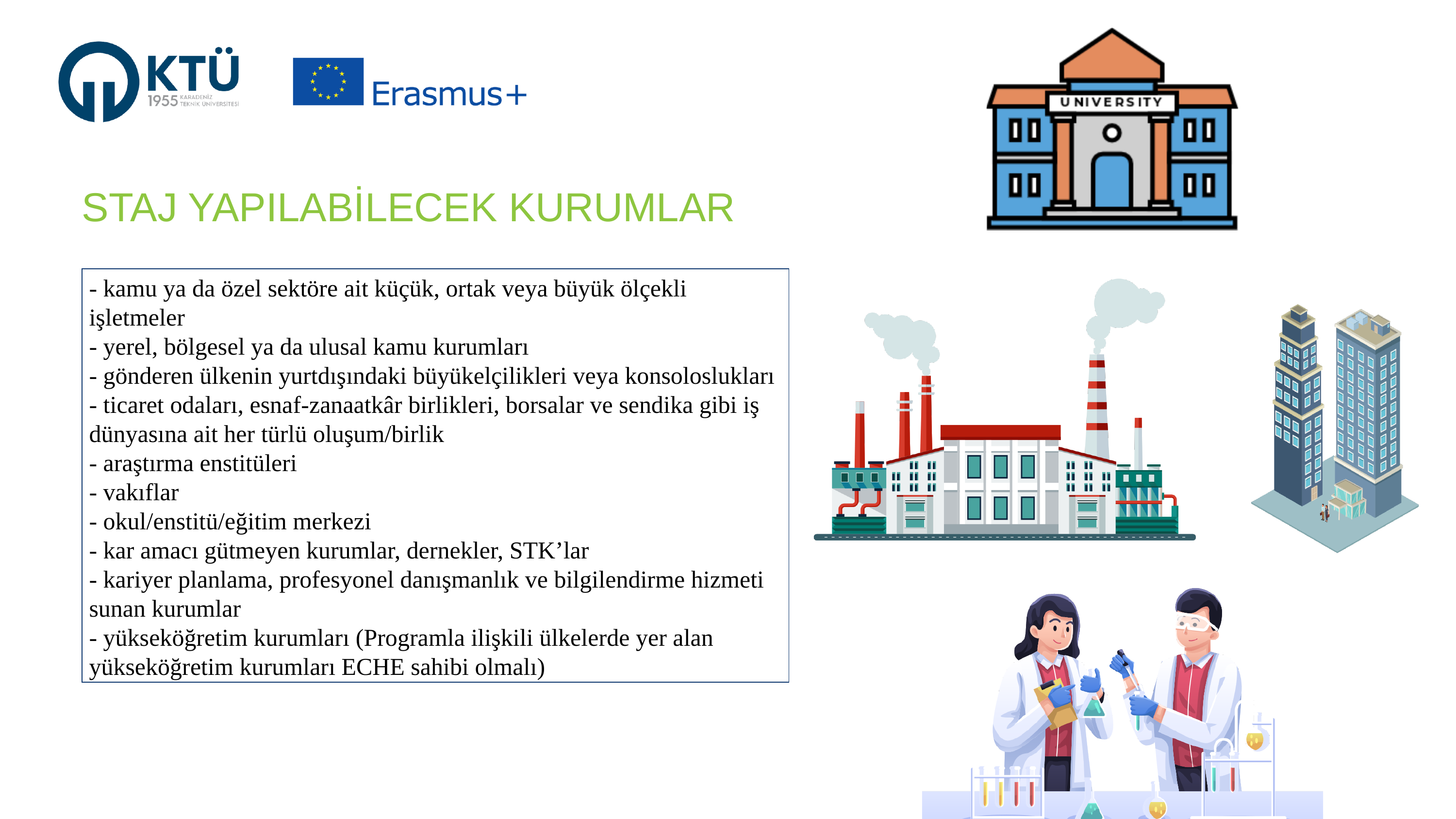

STAJ YAPILABİLECEK KURUMLAR
- kamu ya da özel sektöre ait küçük, ortak veya büyük ölçekli işletmeler
- yerel, bölgesel ya da ulusal kamu kurumları
- gönderen ülkenin yurtdışındaki büyükelçilikleri veya konsoloslukları
- ticaret odaları, esnaf-zanaatkâr birlikleri, borsalar ve sendika gibi iş dünyasına ait her türlü oluşum/birlik
- araştırma enstitüleri
- vakıflar
- okul/enstitü/eğitim merkezi
- kar amacı gütmeyen kurumlar, dernekler, STK’lar
- kariyer planlama, profesyonel danışmanlık ve bilgilendirme hizmeti sunan kurumlar
- yükseköğretim kurumları (Programla ilişkili ülkelerde yer alan yükseköğretim kurumları ECHE sahibi olmalı)